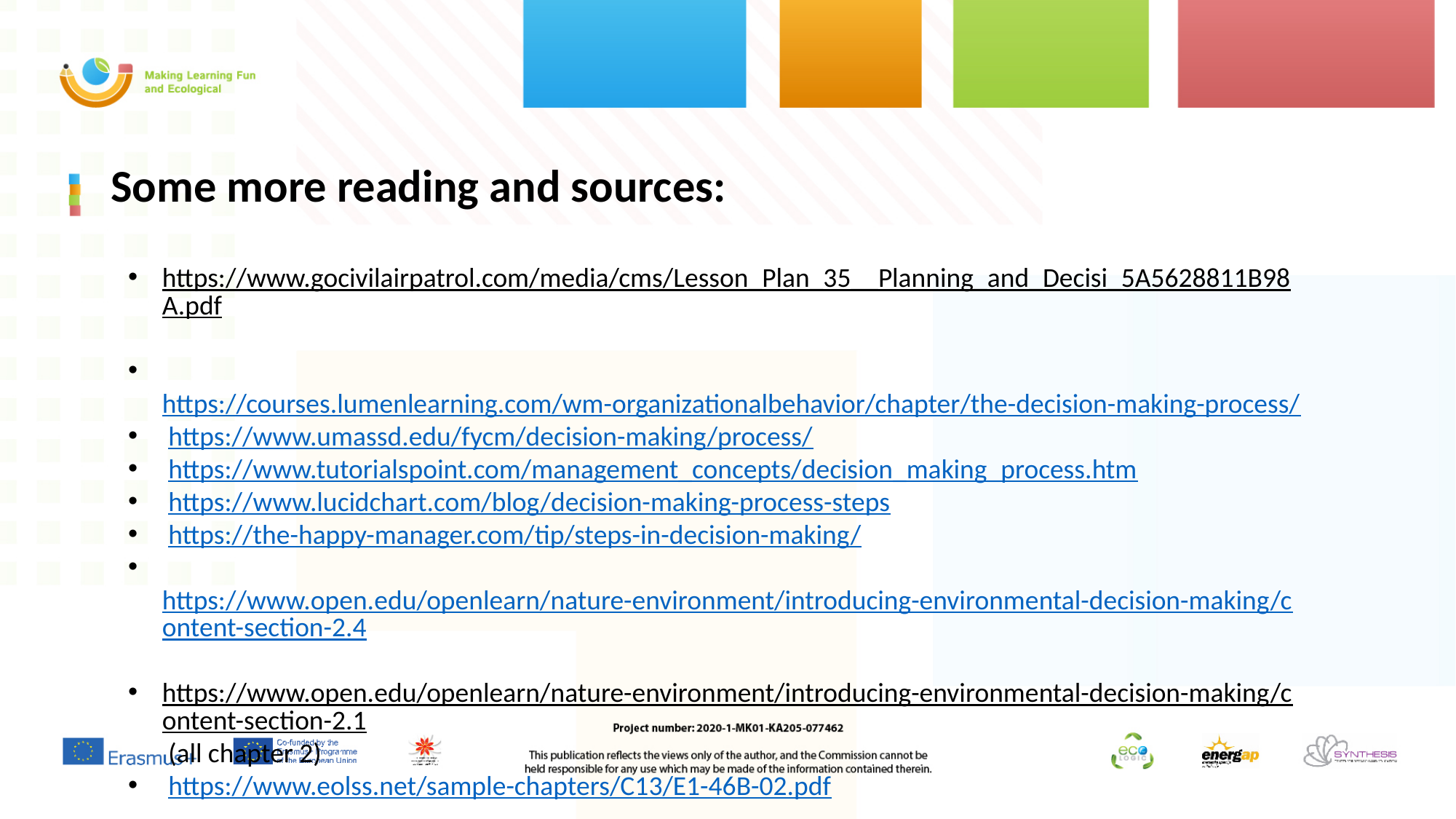

# Some more reading and sources:
https://www.gocivilairpatrol.com/media/cms/Lesson_Plan_35__Planning_and_Decisi_5A5628811B98A.pdf
 https://courses.lumenlearning.com/wm-organizationalbehavior/chapter/the-decision-making-process/
 https://www.umassd.edu/fycm/decision-making/process/
 https://www.tutorialspoint.com/management_concepts/decision_making_process.htm
 https://www.lucidchart.com/blog/decision-making-process-steps
 https://the-happy-manager.com/tip/steps-in-decision-making/
 https://www.open.edu/openlearn/nature-environment/introducing-environmental-decision-making/content-section-2.4
https://www.open.edu/openlearn/nature-environment/introducing-environmental-decision-making/content-section-2.1 (all chapter 2)
 https://www.eolss.net/sample-chapters/C13/E1-46B-02.pdf